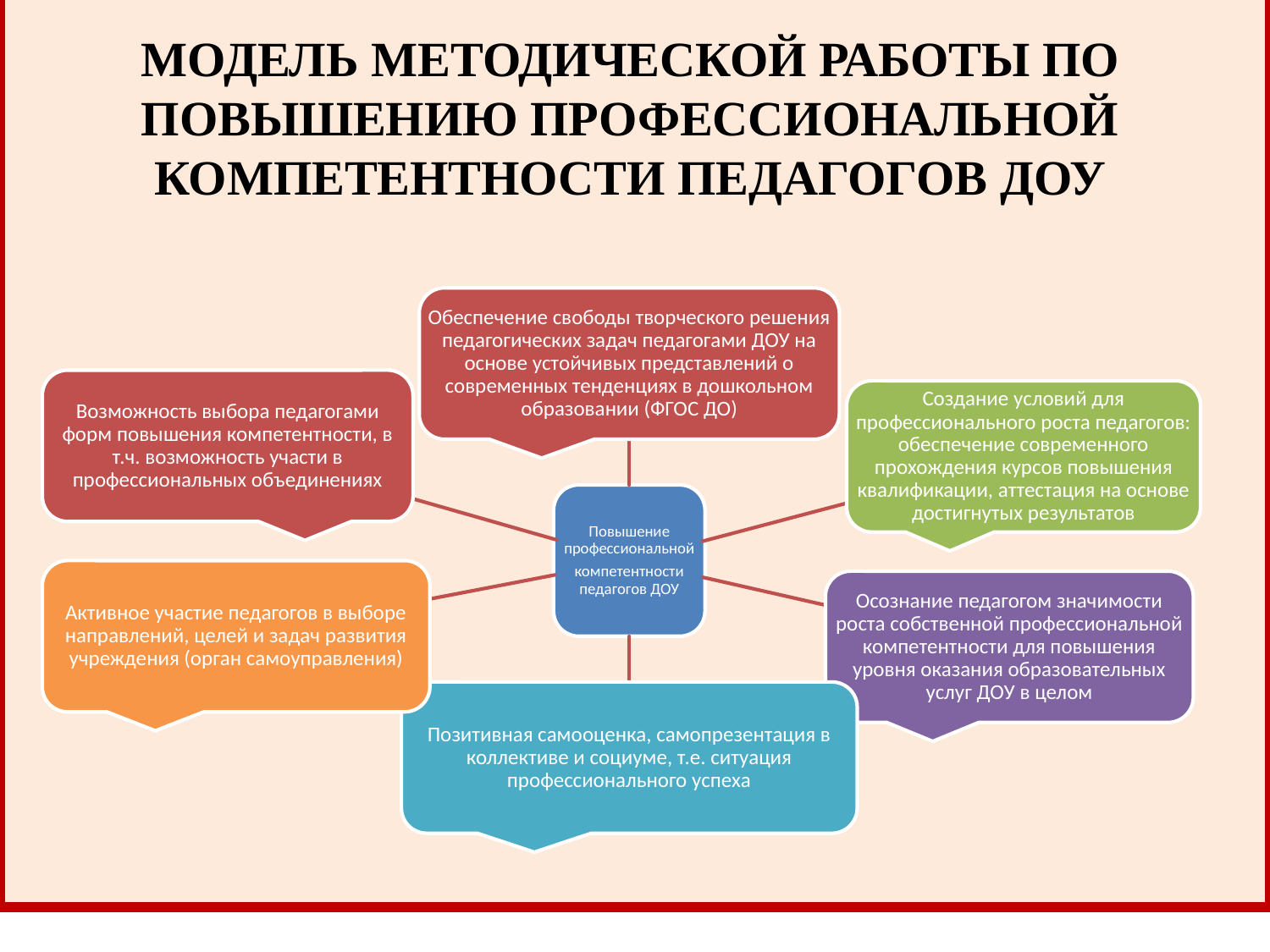

МОДЕЛЬ МЕТОДИЧЕСКОЙ РАБОТЫ ПО ПОВЫШЕНИЮ ПРОФЕССИОНАЛЬНОЙ КОМПЕТЕНТНОСТИ ПЕДАГОГОВ ДОУ

Повышение профессиональной
компетентности педагогов ДОУ

Обеспечение свободы творческого решения педагогических задач педагогами ДОУ на основе устойчивых представлений о современных тенденциях в дошкольном образовании (ФГОС ДО)

Создание условий для профессионального роста педагогов: обеспечение современного прохождения курсов повышения квалификации, аттестация на основе достигнутых результатов

Осознание педагогом значимости роста собственной профессиональной компетентности для повышения уровня оказания образовательных услуг ДОУ в целом

Позитивная самооценка, самопрезентация в коллективе и социуме, т.е. ситуация профессионального успеха

Активное участие педагогов в выборе направлений, целей и задач развития учреждения (орган самоуправления)

Возможность выбора педагогами форм повышения компетентности, в т.ч. возможность участи в профессиональных объединениях